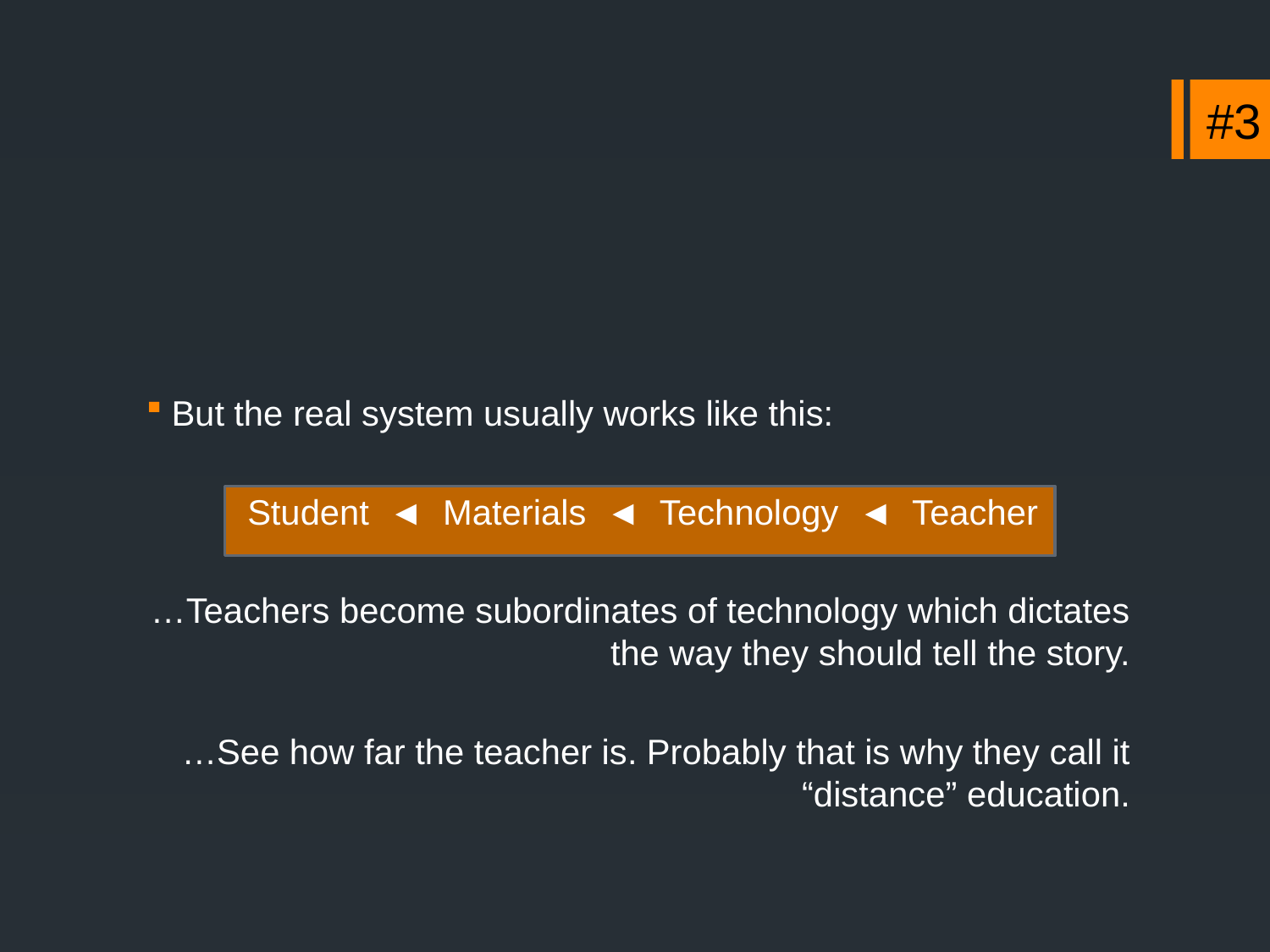

#3
But the real system usually works like this:

 Student  ◄  Materials  ◄  Technology  ◄  Teacher

…Teachers become subordinates of technology which dictates the way they should tell the story.

…See how far the teacher is. Probably that is why they call it “distance” education.